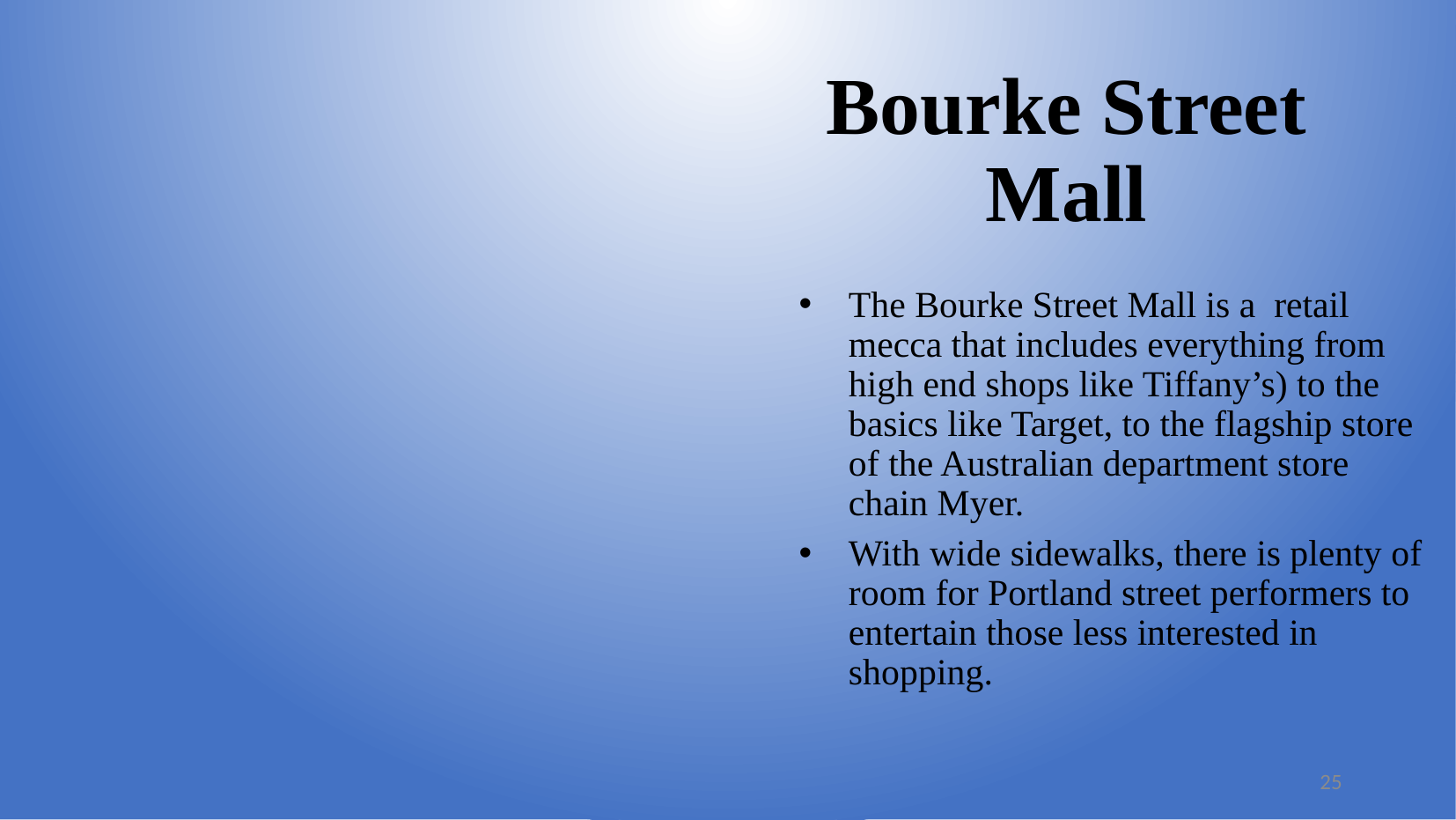

Bourke Street Mall
The Bourke Street Mall is a  retail mecca that includes everything from high end shops like Tiffany’s) to the basics like Target, to the flagship store of the Australian department store chain Myer.
With wide sidewalks, there is plenty of room for Portland street performers to entertain those less interested in shopping.
25